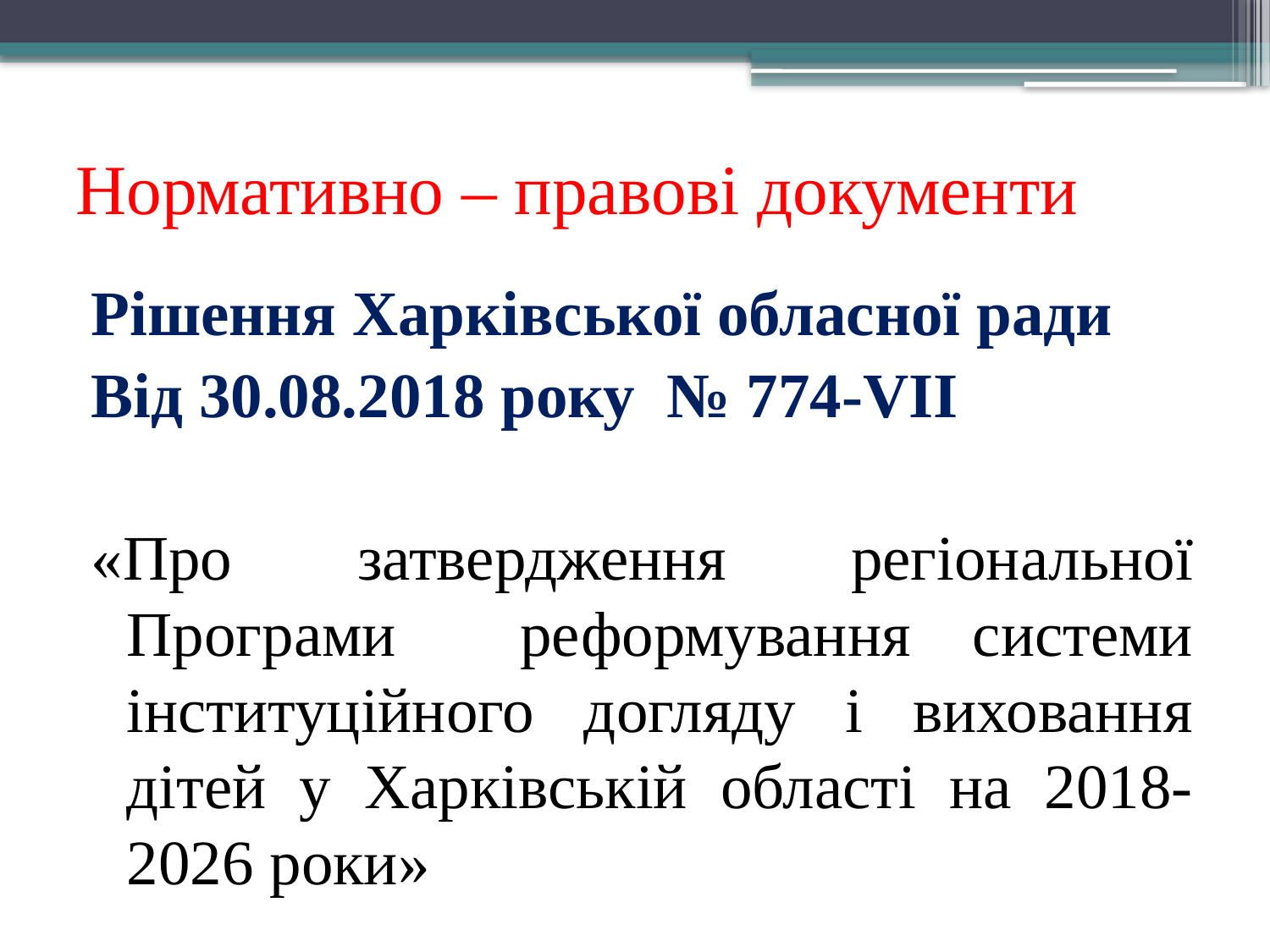

# Нормативно – правові документи
Рішення Харківської обласної ради
Від 30.08.2018 року  № 774-VІІ

«Про затвердження регіональної Програми  реформування системи інституційного догляду і виховання дітей у Харківській області на 2018-2026 роки»